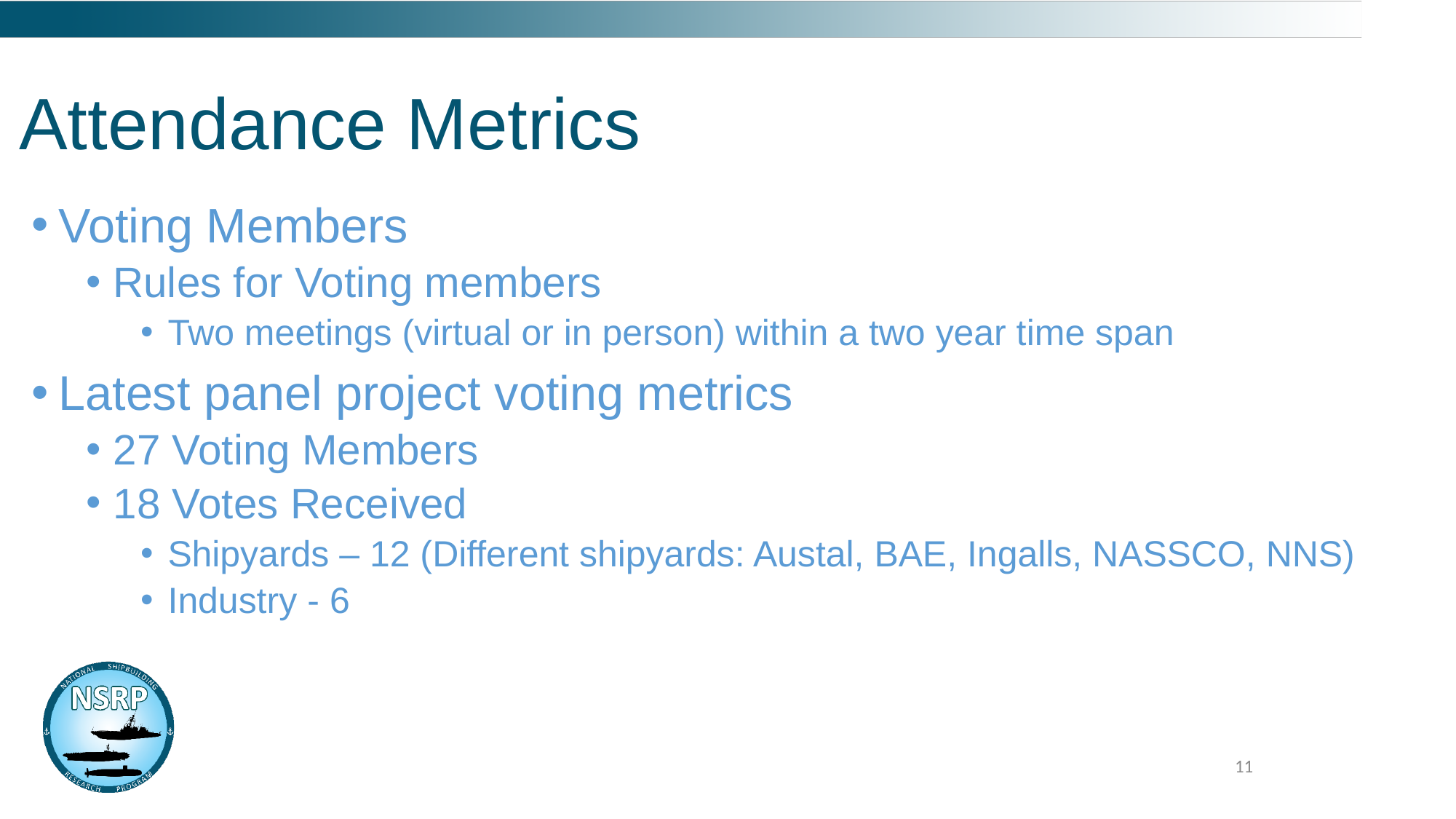

# Attendance Metrics
Voting Members
Rules for Voting members
Two meetings (virtual or in person) within a two year time span
Latest panel project voting metrics
27 Voting Members
18 Votes Received
Shipyards – 12 (Different shipyards: Austal, BAE, Ingalls, NASSCO, NNS)
Industry - 6

11